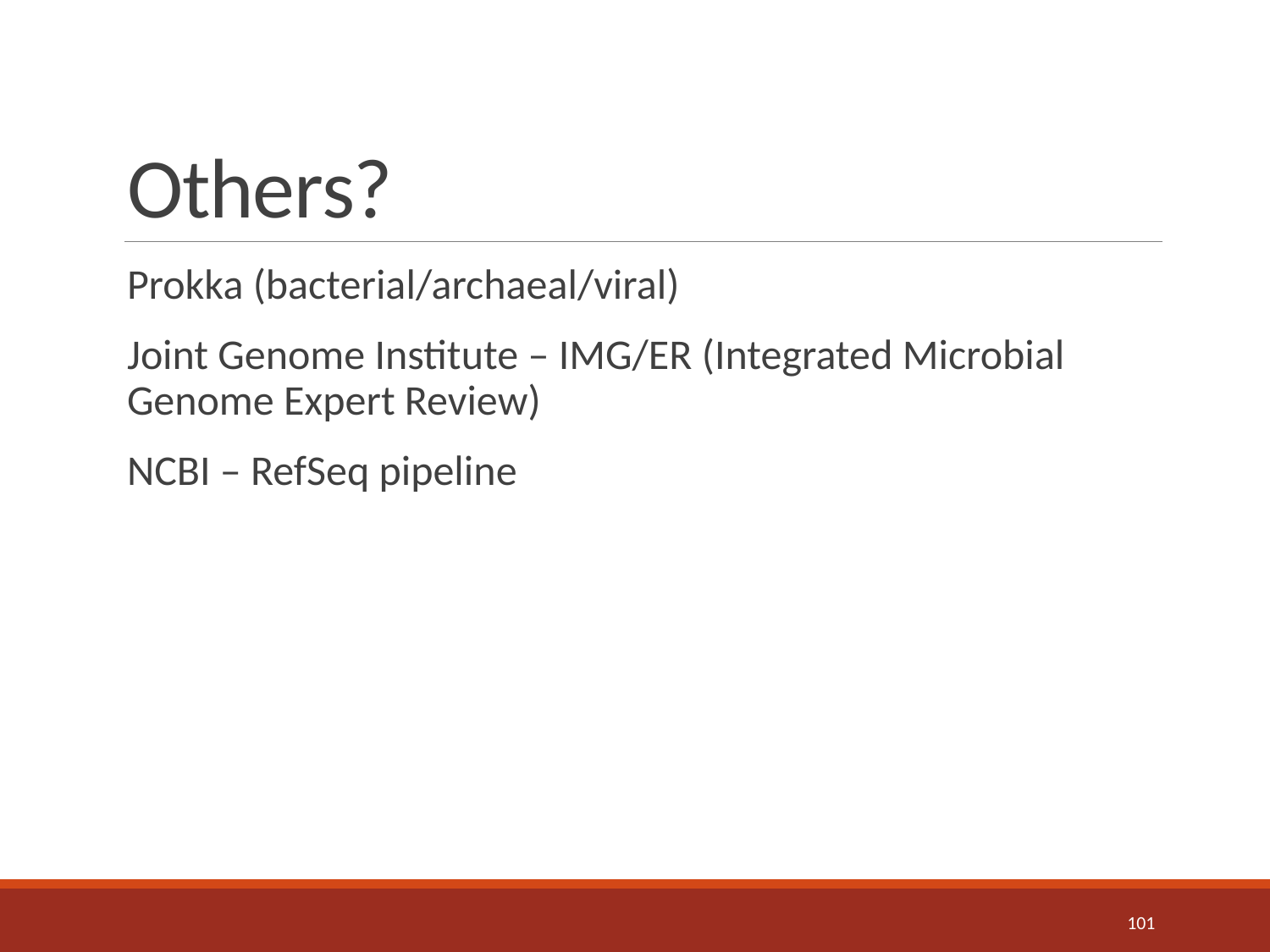

# Others?
Prokka (bacterial/archaeal/viral)
Joint Genome Institute – IMG/ER (Integrated Microbial Genome Expert Review)
NCBI – RefSeq pipeline

101